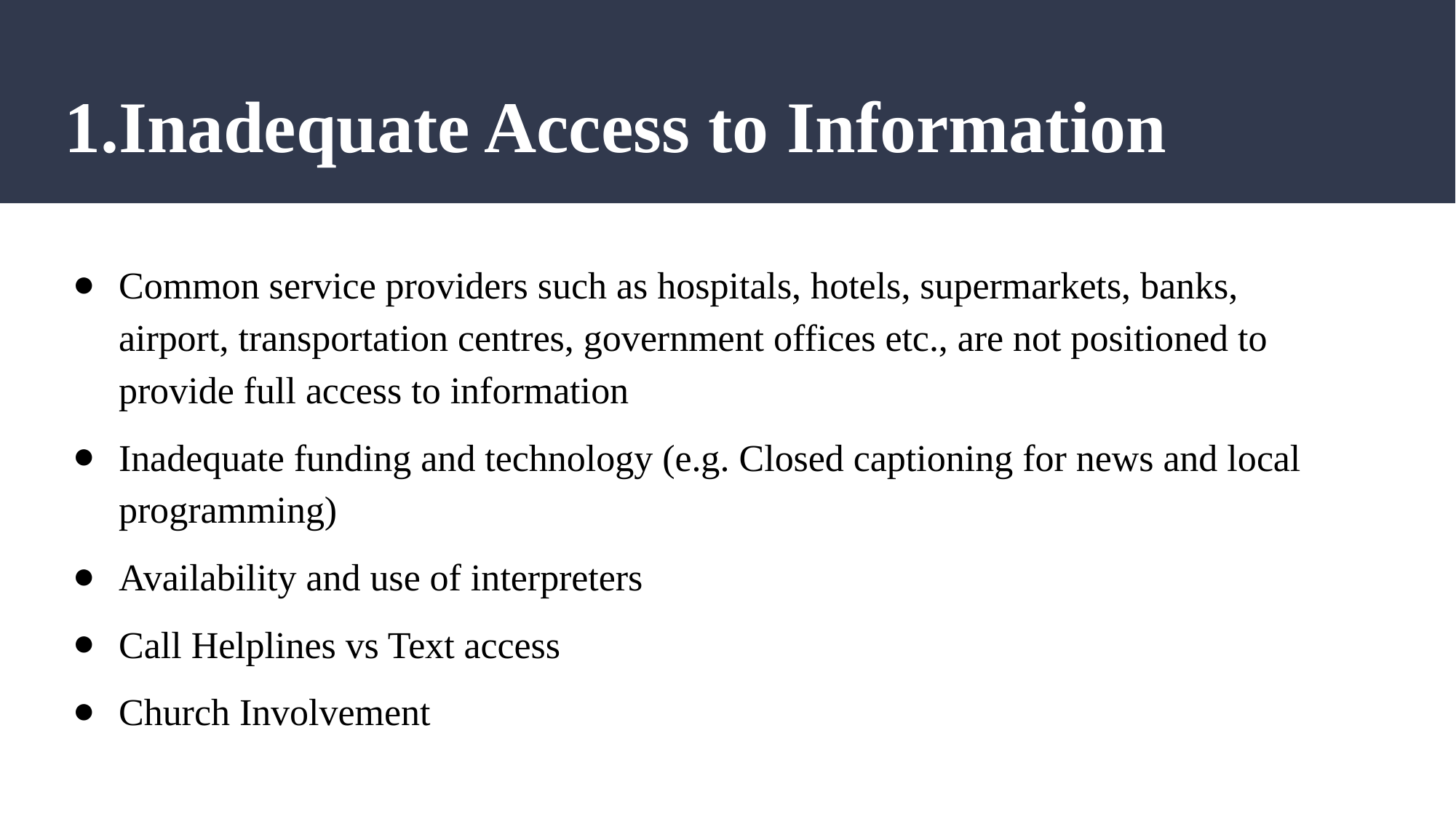

# Inadequate Access to Information
Common service providers such as hospitals, hotels, supermarkets, banks, airport, transportation centres, government offices etc., are not positioned to provide full access to information
Inadequate funding and technology (e.g. Closed captioning for news and local programming)
Availability and use of interpreters
Call Helplines vs Text access
Church Involvement